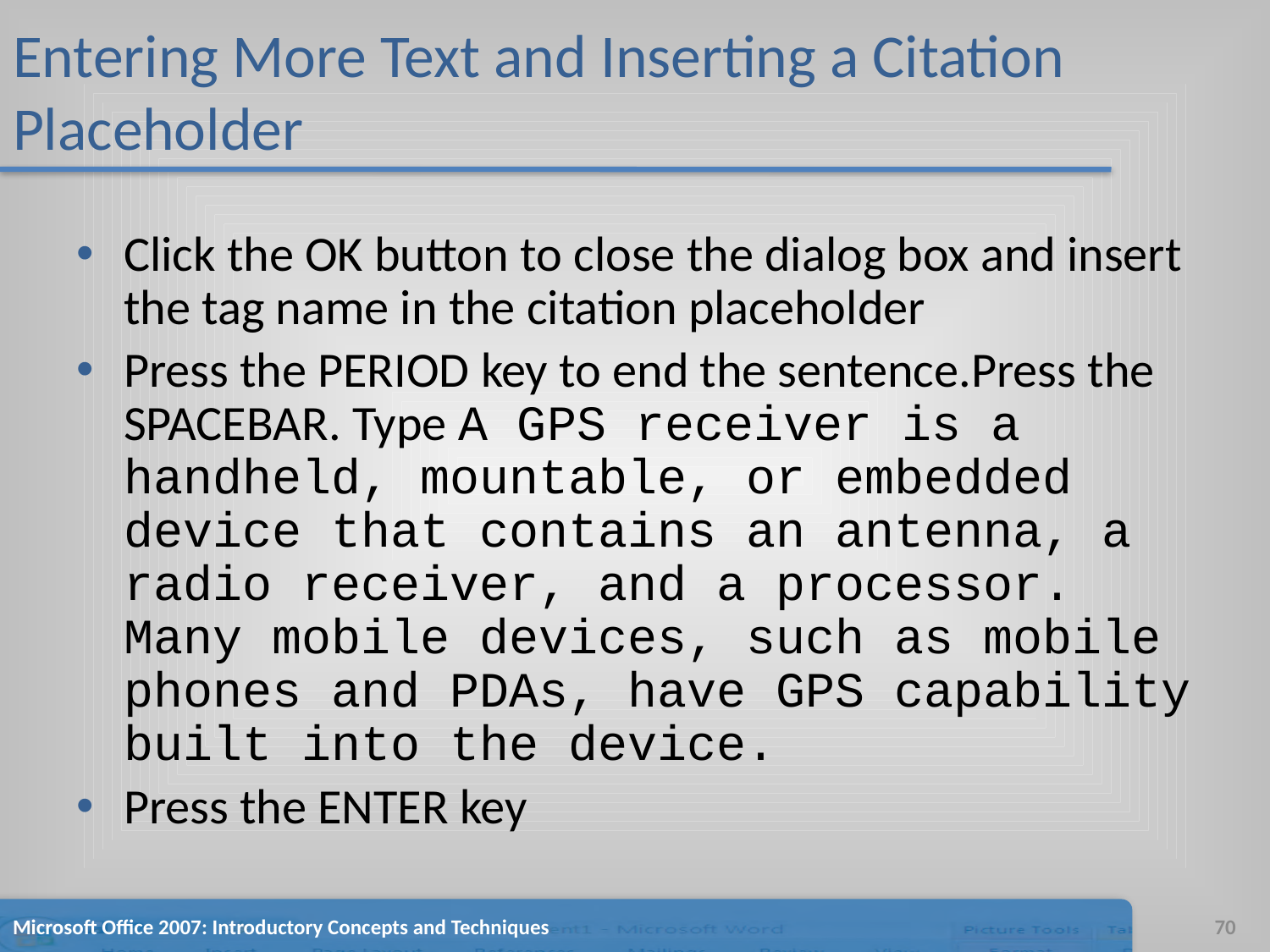

# Entering More Text and Inserting a Citation Placeholder
Click the OK button to close the dialog box and insert the tag name in the citation placeholder
Press the PERIOD key to end the sentence.Press the SPACEBAR. Type A GPS receiver is a handheld, mountable, or embedded device that contains an antenna, a radio receiver, and a processor. Many mobile devices, such as mobile phones and PDAs, have GPS capability built into the device.
Press the ENTER key
Microsoft Office 2007: Introductory Concepts and Techniques
70